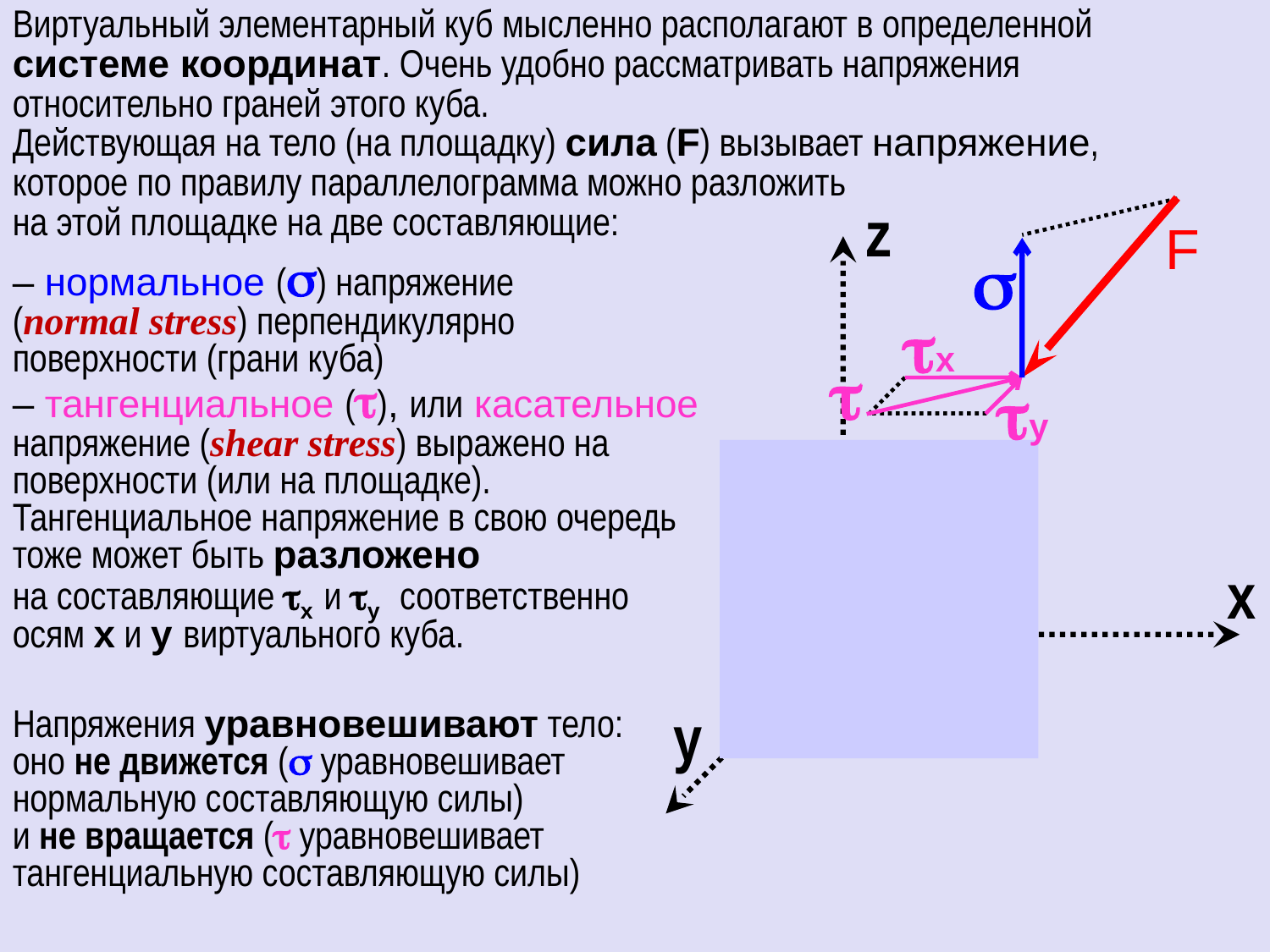

Виртуальный элементарный куб мысленно располагают в определенной системе координат. Очень удобно рассматривать напряжения относительно граней этого куба.
Действующая на тело (на площадку) сила (F) вызывает напряжение,
которое по правилу параллелограмма можно разложить
на этой площадке на две составляющие:

F
z
σ

– нормальное (σ) напряжение
(normal stress) перпендикулярно поверхности (грани куба)
– тангенциальное (τ), или касательное напряжение (shear stress) выражено на поверхности (или на площадке).
Тангенциальное напряжение в свою очередь тоже может быть разложено
на составляющие τx и τy  соответственно осям х и у виртуального куба.
τx
τ

τy

x

Напряжения уравновешивают тело: оно не движется (σ уравновешивает нормальную составляющую силы)
и не вращается (τ уравновешивает тангенциальную составляющую силы)
y